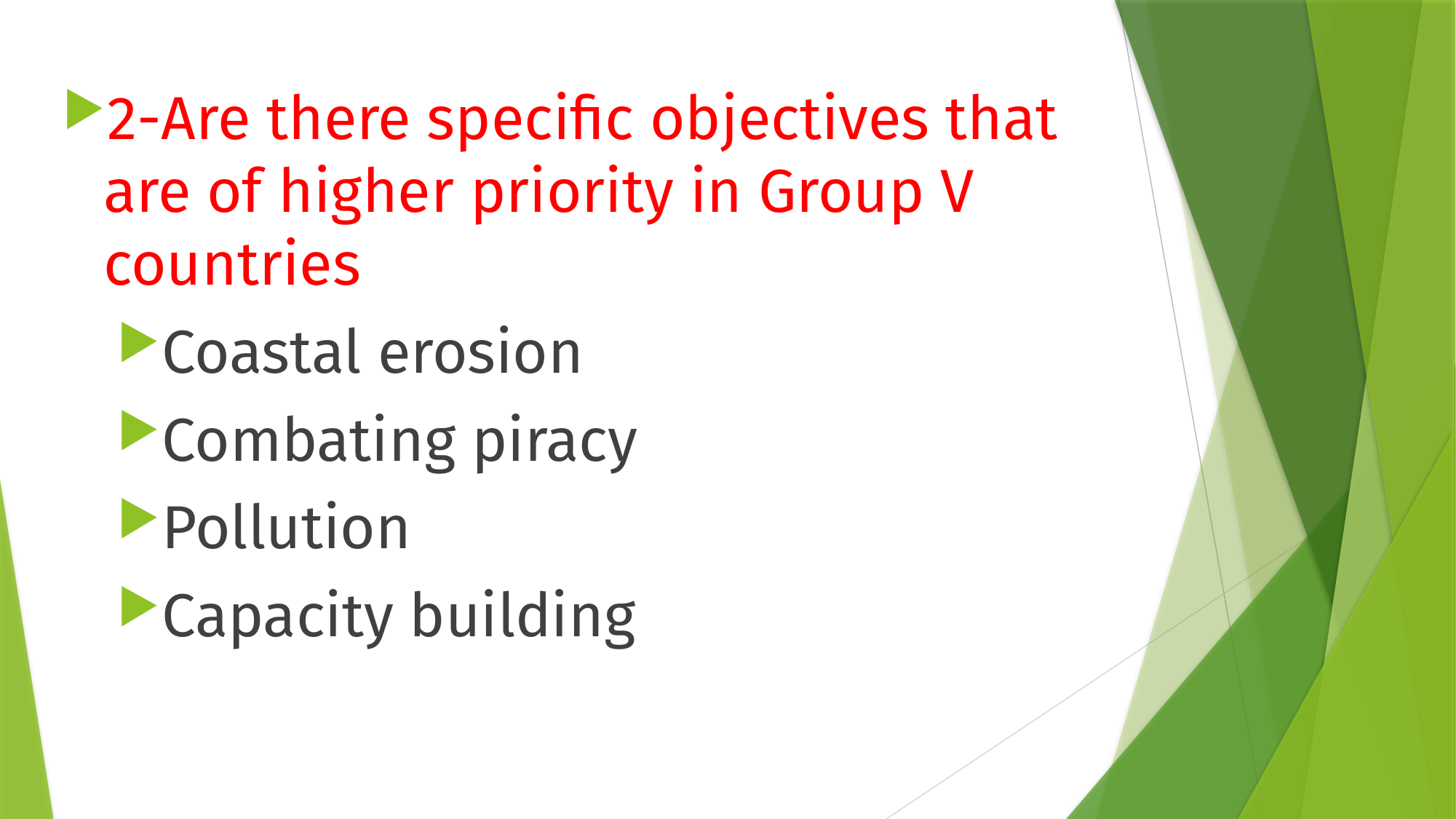

2-Are there specific objectives that are of higher priority in Group V countries
Coastal erosion
Combating piracy
Pollution
Capacity building